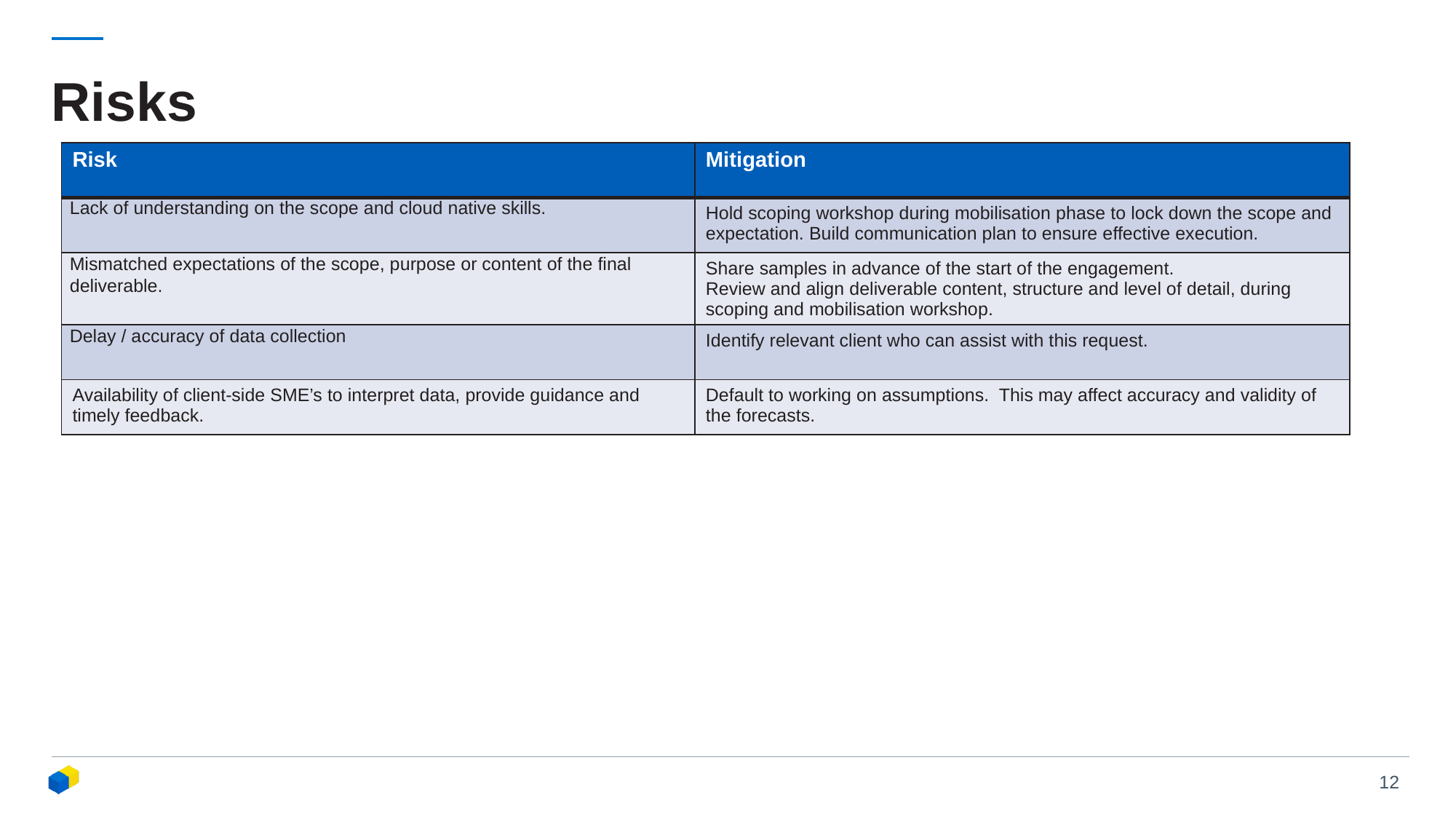

# Risks
| Risk | Mitigation |
| --- | --- |
| Lack of understanding on the scope and cloud native skills. | Hold scoping workshop during mobilisation phase to lock down the scope and expectation. Build communication plan to ensure effective execution. |
| Mismatched expectations of the scope, purpose or content of the final deliverable. | Share samples in advance of the start of the engagement. Review and align deliverable content, structure and level of detail, during scoping and mobilisation workshop. |
| Delay / accuracy of data collection | Identify relevant client who can assist with this request. |
| Availability of client-side SME’s to interpret data, provide guidance and timely feedback. | Default to working on assumptions. This may affect accuracy and validity of the forecasts. |